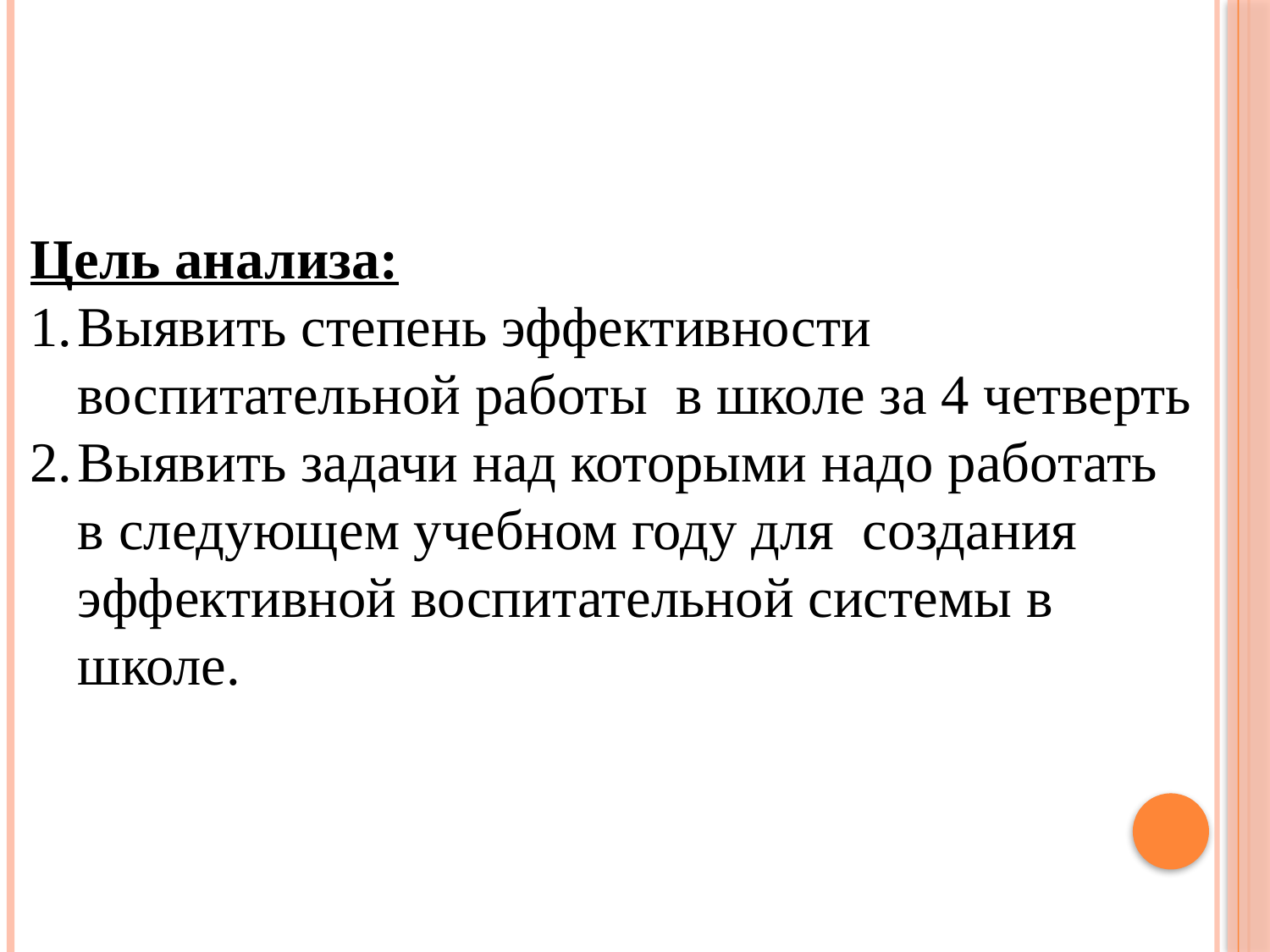

Цель анализа:
Выявить степень эффективности воспитательной работы  в школе за 4 четверть
Выявить задачи над которыми надо работать  в следующем учебном году для  создания эффективной воспитательной системы в школе.